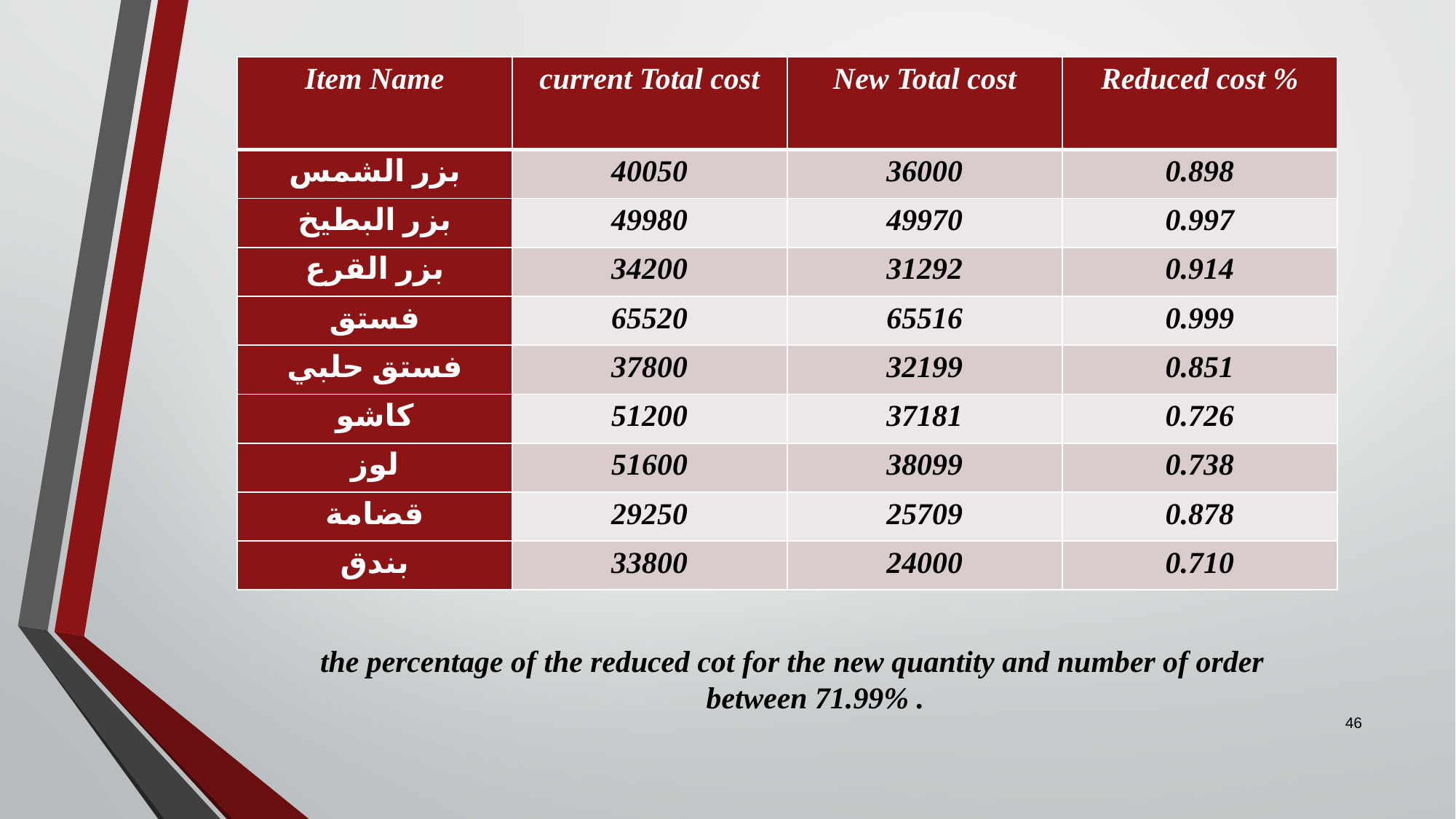

| Item Name | current Total cost | New Total cost | Reduced cost % |
| --- | --- | --- | --- |
| بزر الشمس | 40050 | 36000 | 0.898 |
| بزر البطيخ | 49980 | 49970 | 0.997 |
| بزر القرع | 34200 | 31292 | 0.914 |
| فستق | 65520 | 65516 | 0.999 |
| فستق حلبي | 37800 | 32199 | 0.851 |
| كاشو | 51200 | 37181 | 0.726 |
| لوز | 51600 | 38099 | 0.738 |
| قضامة | 29250 | 25709 | 0.878 |
| بندق | 33800 | 24000 | 0.710 |
the percentage of the reduced cot for the new quantity and number of order       between 71.99% .
46